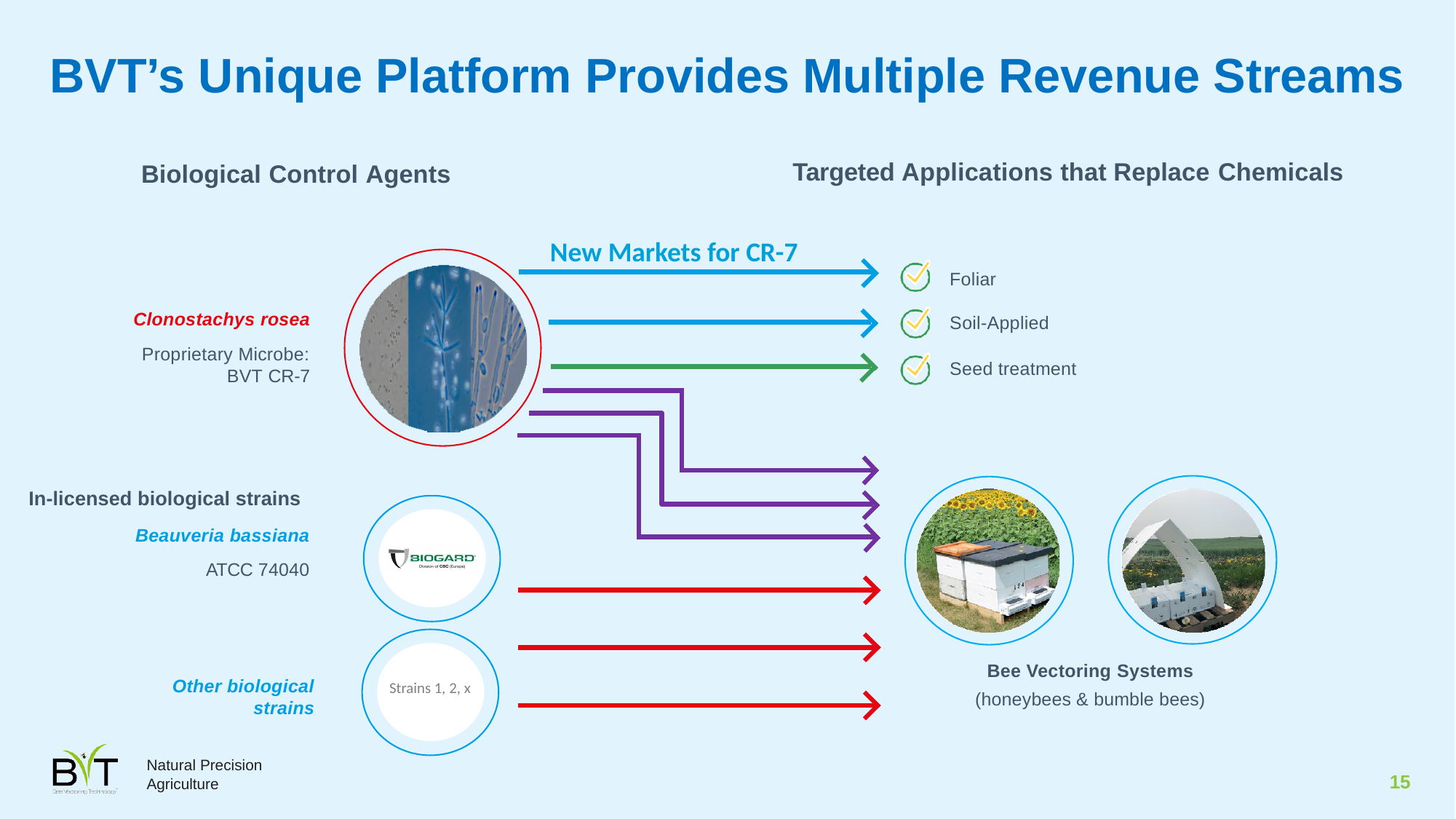

# BVT’s Unique Platform Provides Multiple Revenue Streams
Targeted Applications that Replace Chemicals
Biological Control Agents
New Markets for CR-7

Foliar

Clonostachys rosea
Proprietary Microbe:
BVT CR-7

Soil-Applied

Seed treatment

In-licensed biological strains

Beauveria bassiana
ATCC 74040

Bee Vectoring Systems
(honeybees & bumble bees)
Strains 1, 2, x
Other biological strains

Natural Precision  Agriculture
15